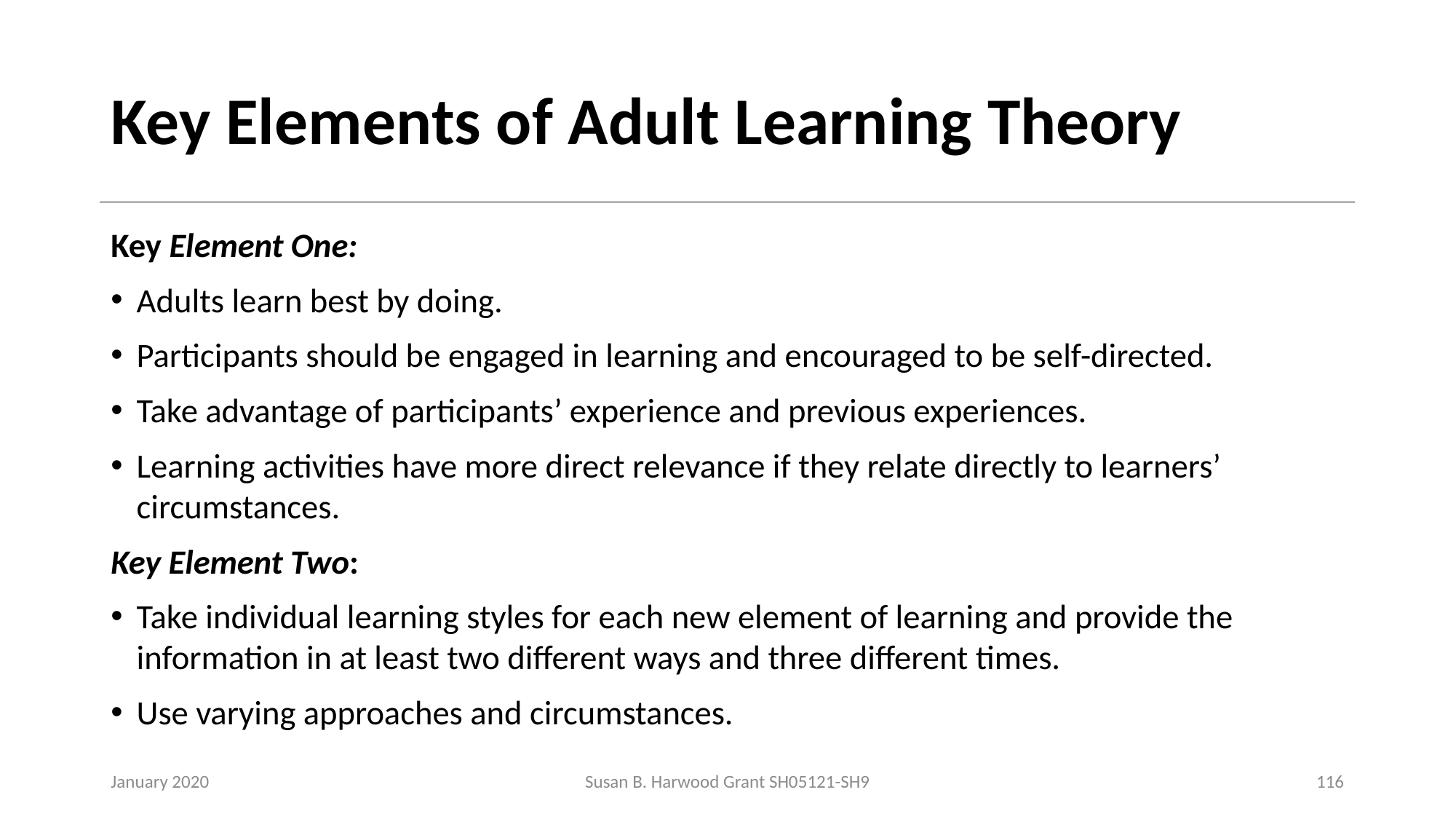

# Key Elements of Adult Learning Theory
Key Element One:
Adults learn best by doing.
Participants should be engaged in learning and encouraged to be self-directed.
Take advantage of participants’ experience and previous experiences.
Learning activities have more direct relevance if they relate directly to learners’ circumstances.
Key Element Two:
Take individual learning styles for each new element of learning and provide the information in at least two different ways and three different times.
Use varying approaches and circumstances.

January 2020
Susan B. Harwood Grant SH05121-SH9
116